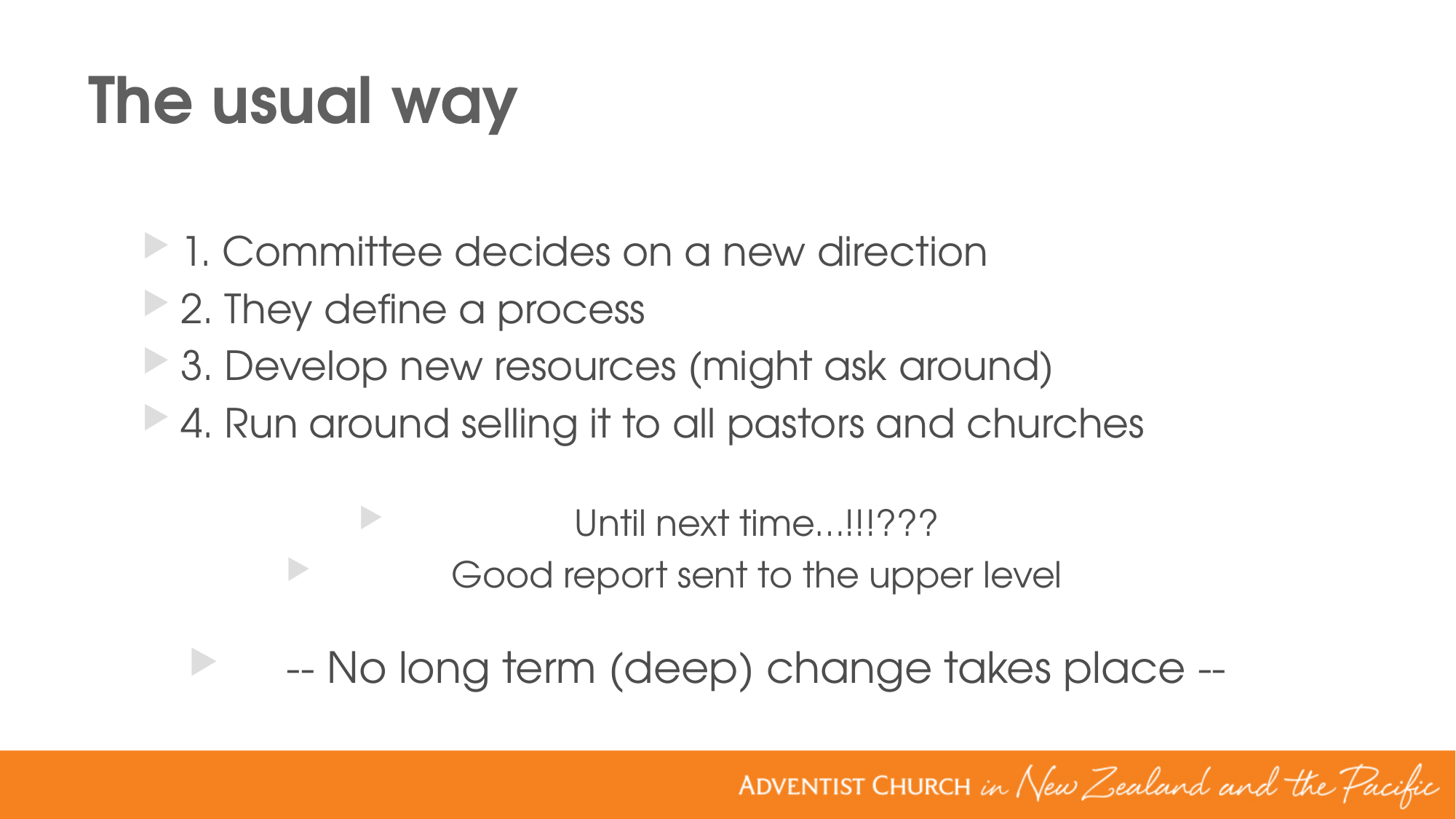

# The usual way
1. Committee decides on a new direction
2. They define a process
3. Develop new resources (might ask around)
4. Run around selling it to all pastors and churches

Until next time…!!!???
Good report sent to the upper level

-- No long term (deep) change takes place --